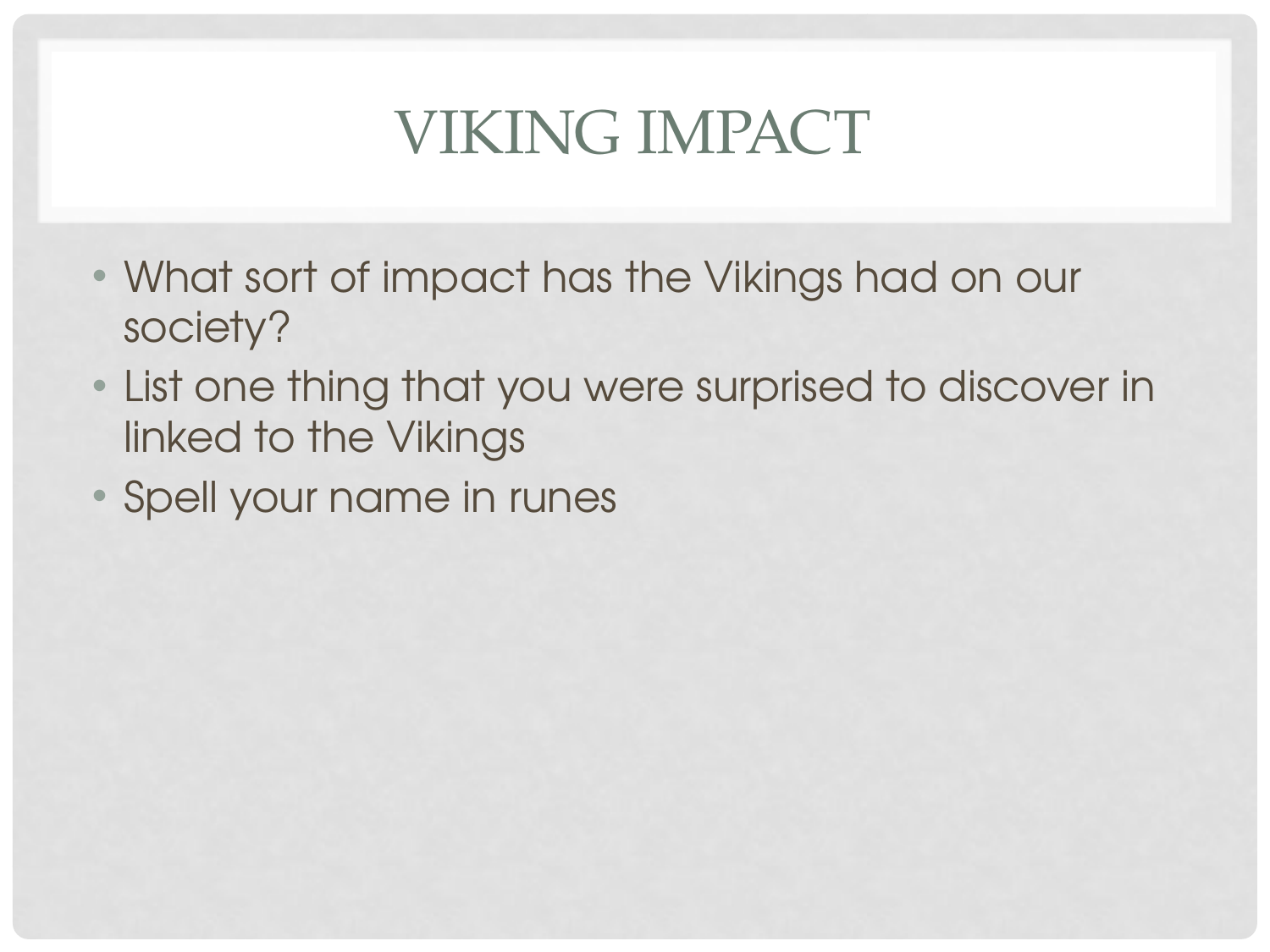

# Viking Impact
What sort of impact has the Vikings had on our society?
List one thing that you were surprised to discover in linked to the Vikings
Spell your name in runes